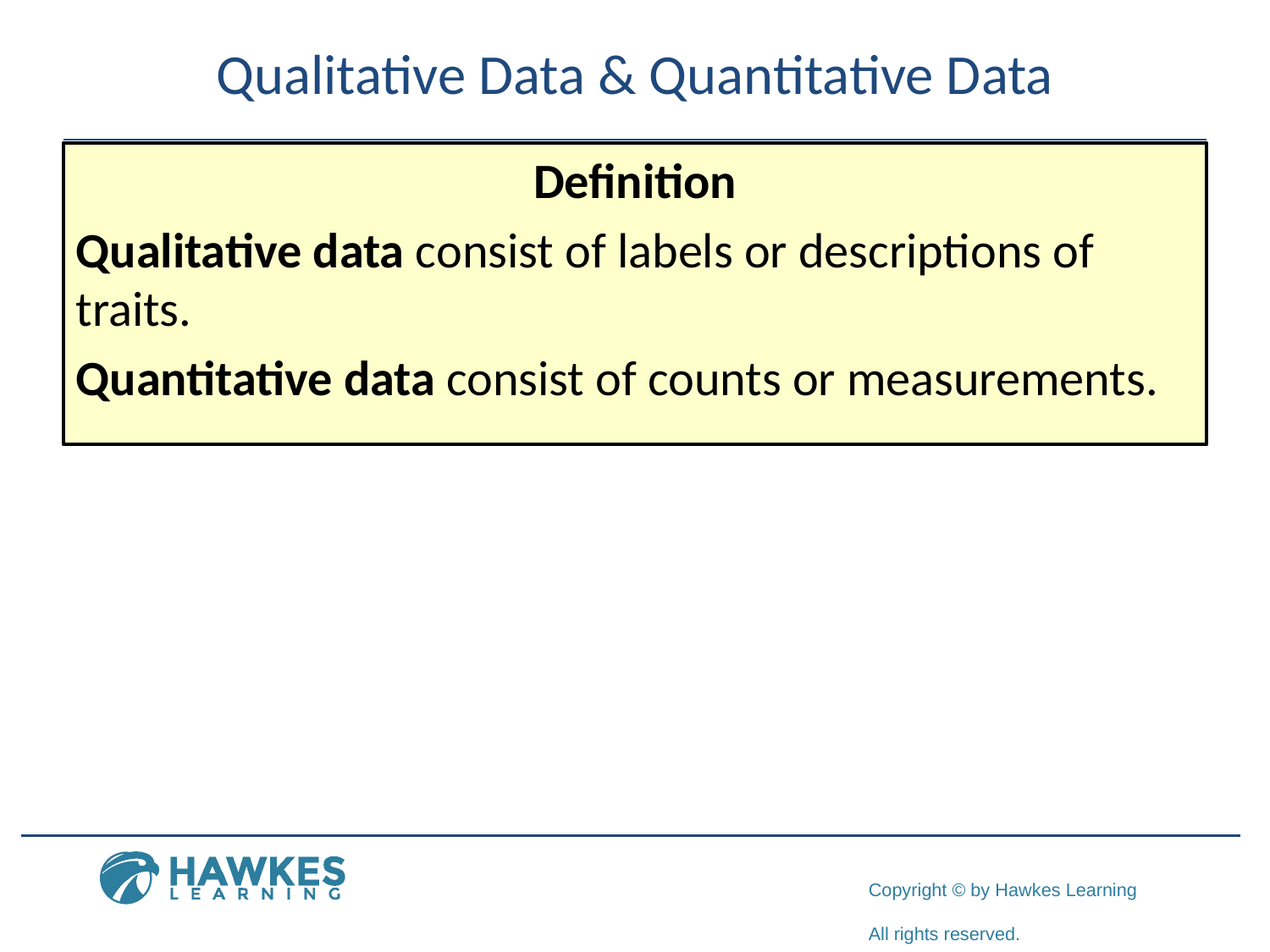

# Qualitative Data & Quantitative Data
Definition
Qualitative data consist of labels or descriptions of traits.
Quantitative data consist of counts or measurements.